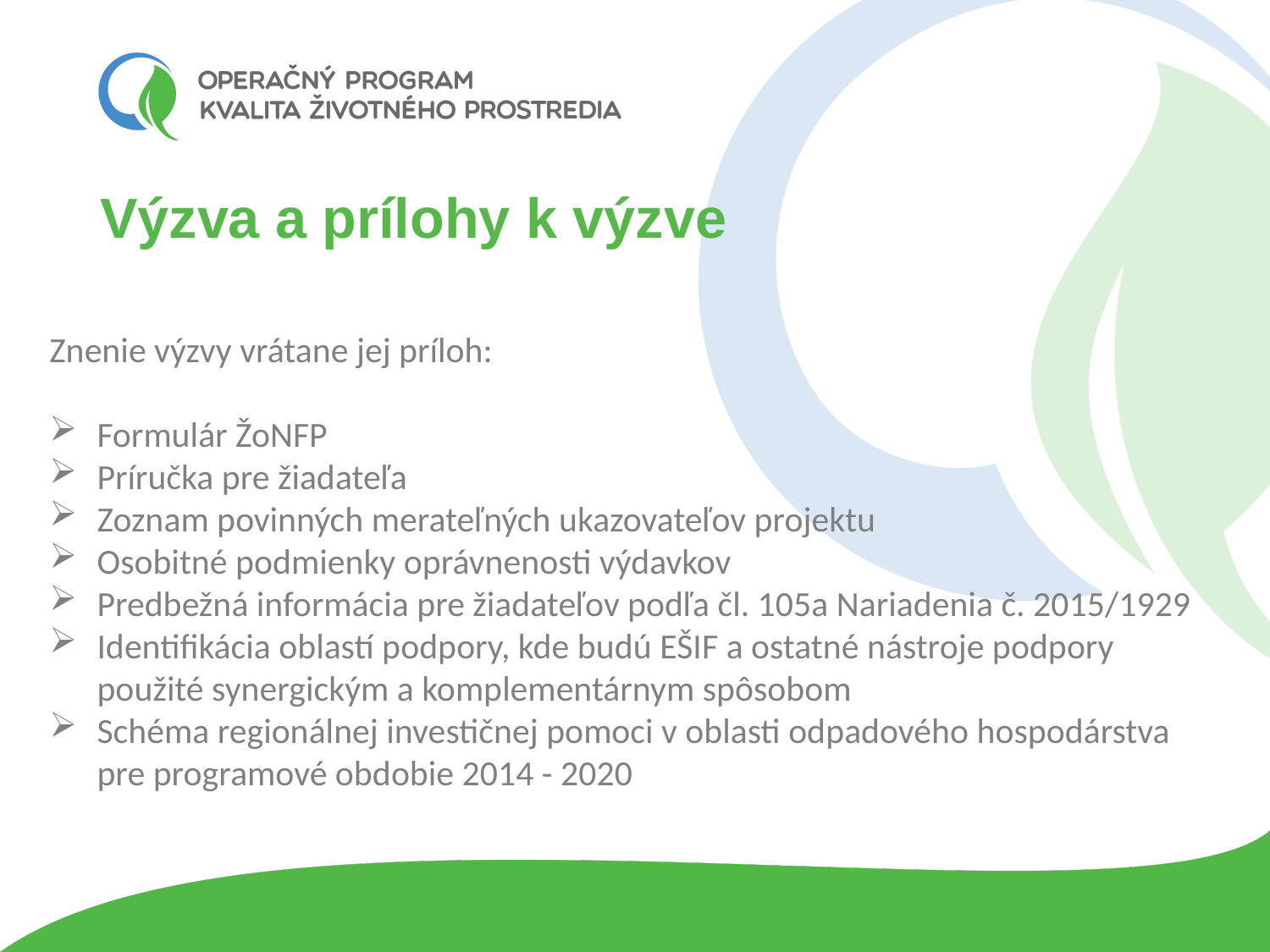

# Výzva a prílohy k výzve
Znenie výzvy vrátane jej príloh:

Formulár ŽoNFP
Príručka pre žiadateľa
Zoznam povinných merateľných ukazovateľov projektu
Osobitné podmienky oprávnenosti výdavkov
Predbežná informácia pre žiadateľov podľa čl. 105a Nariadenia č. 2015/1929
Identifikácia oblastí podpory, kde budú EŠIF a ostatné nástroje podpory použité synergickým a komplementárnym spôsobom
Schéma regionálnej investičnej pomoci v oblasti odpadového hospodárstva pre programové obdobie 2014 - 2020